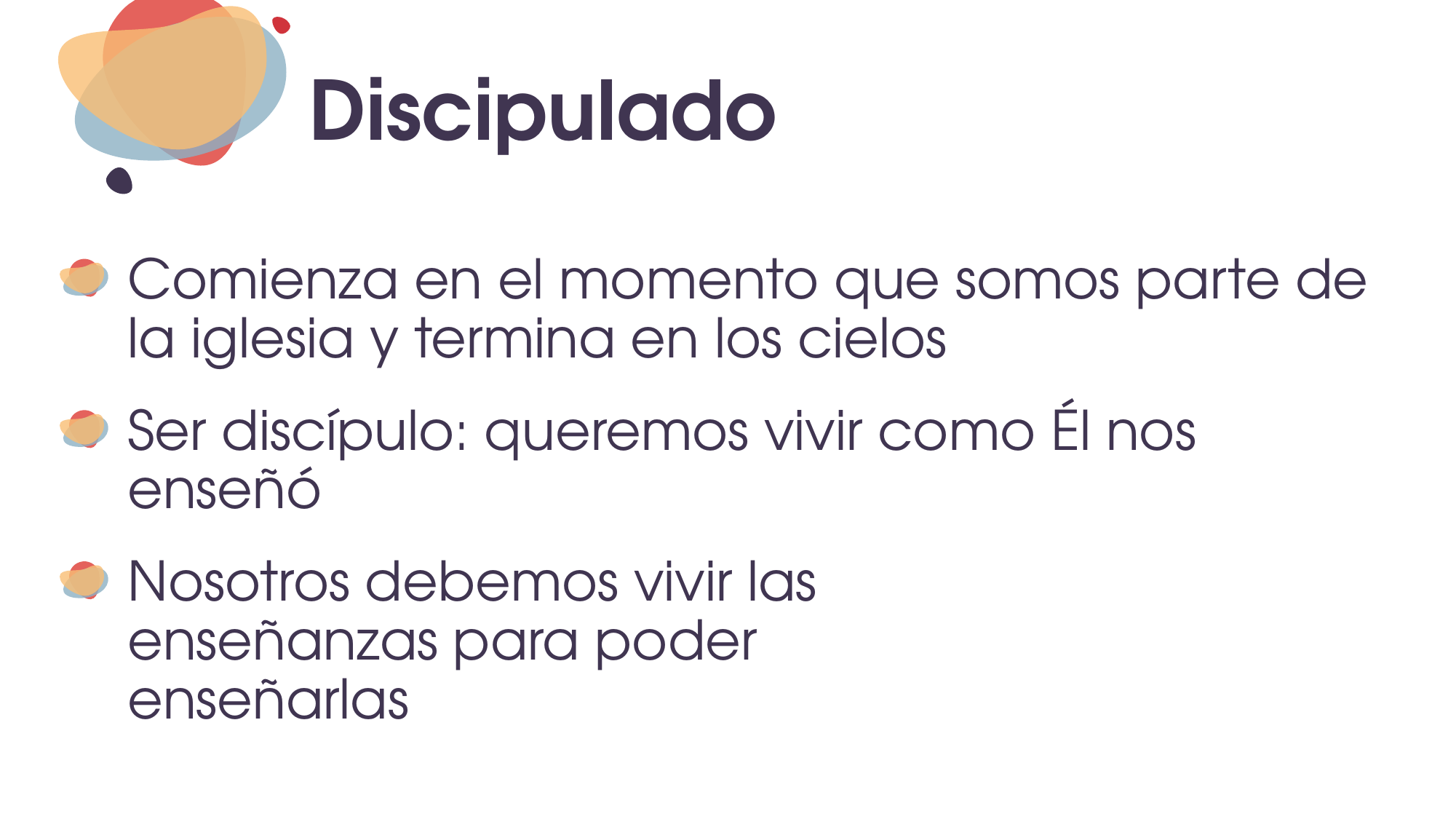

# Discipulado
Comienza en el momento que somos parte de la iglesia y termina en los cielos
Ser discípulo: queremos vivir como Él nos enseñó
Nosotros debemos vivir las                              enseñanzas para poder                                     enseñarlas